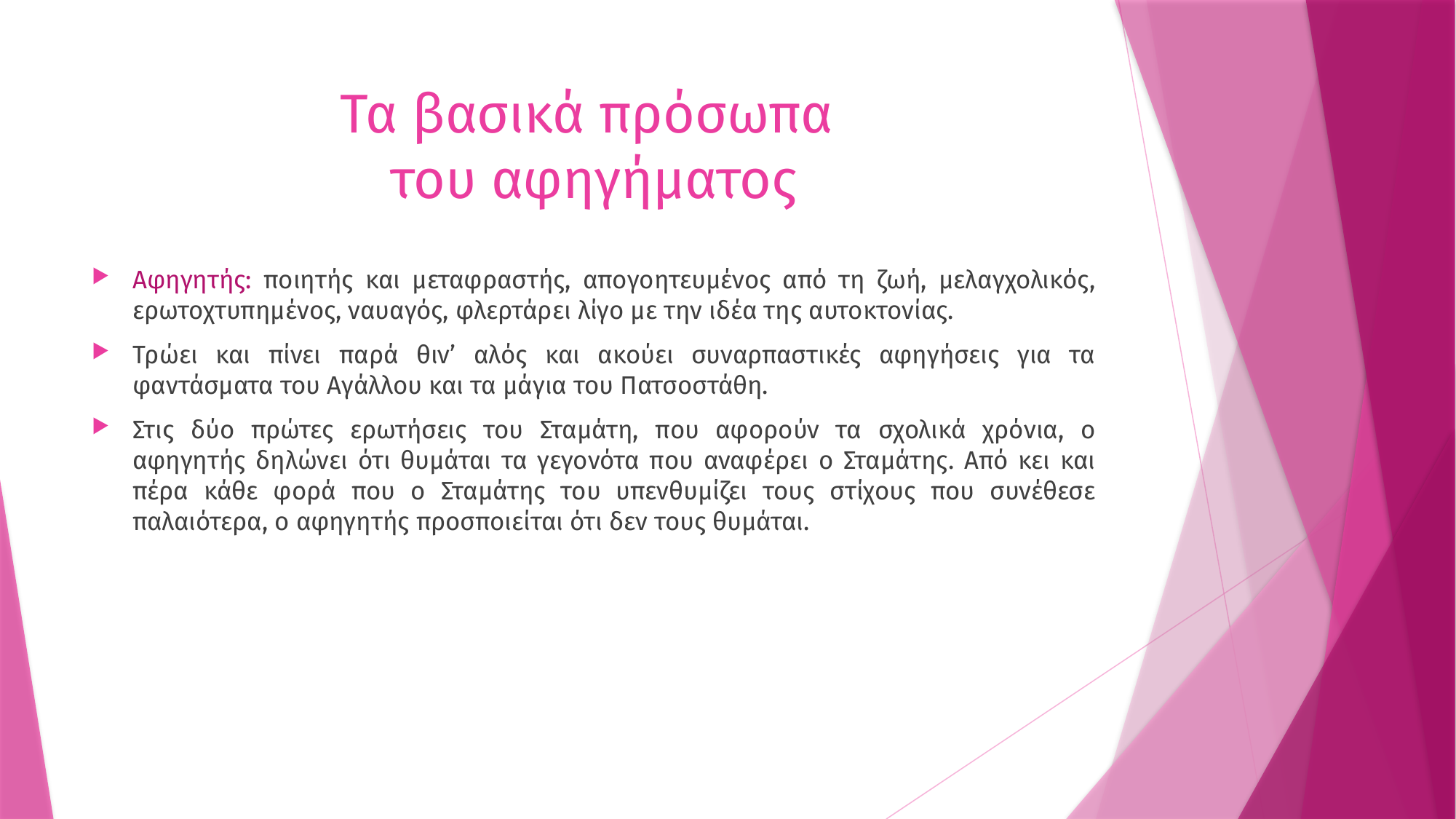

# Τα βασικά πρόσωπα του αφηγήματος
Αφηγητής: ποιητής και μεταφραστής, απογοητευμένος από τη ζωή, μελαγχολικός, ερωτοχτυπημένος, ναυαγός, φλερτάρει λίγο με την ιδέα της αυτοκτονίας.
Τρώει και πίνει παρά θιν’ αλός και ακούει συναρπαστικές αφηγήσεις για τα φαντάσματα του Αγάλλου και τα μάγια του Πατσοστάθη.
Στις δύο πρώτες ερωτήσεις του Σταμάτη, που αφορούν τα σχολικά χρόνια, ο αφηγητής δηλώνει ότι θυμάται τα γεγονότα που αναφέρει ο Σταμάτης. Από κει και πέρα κάθε φορά που ο Σταμάτης του υπενθυμίζει τους στίχους που συνέθεσε παλαιότερα, ο αφηγητής προσποιείται ότι δεν τους θυμάται.